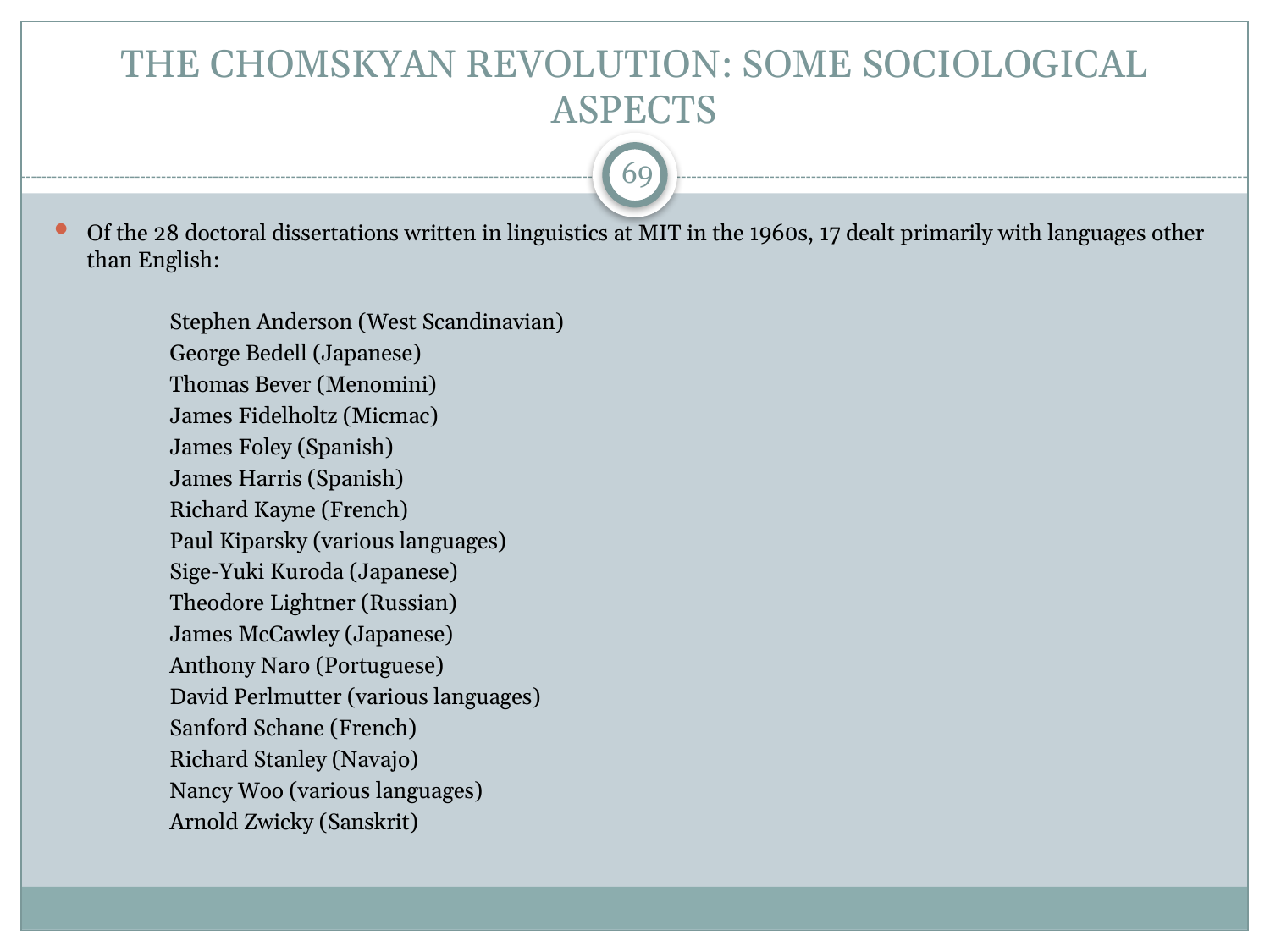

# THE CHOMSKYAN REVOLUTION: SOME SOCIOLOGICAL ASPECTS
69
Of the 28 doctoral dissertations written in linguistics at MIT in the 1960s, 17 dealt primarily with languages other than English:

Stephen Anderson (West Scandinavian)
George Bedell (Japanese)
Thomas Bever (Menomini)
James Fidelholtz (Micmac)
James Foley (Spanish)
James Harris (Spanish)
Richard Kayne (French)
Paul Kiparsky (various languages)
Sige-Yuki Kuroda (Japanese)
Theodore Lightner (Russian)
James McCawley (Japanese)
Anthony Naro (Portuguese)
David Perlmutter (various languages)
Sanford Schane (French)
Richard Stanley (Navajo)
Nancy Woo (various languages)
Arnold Zwicky (Sanskrit)